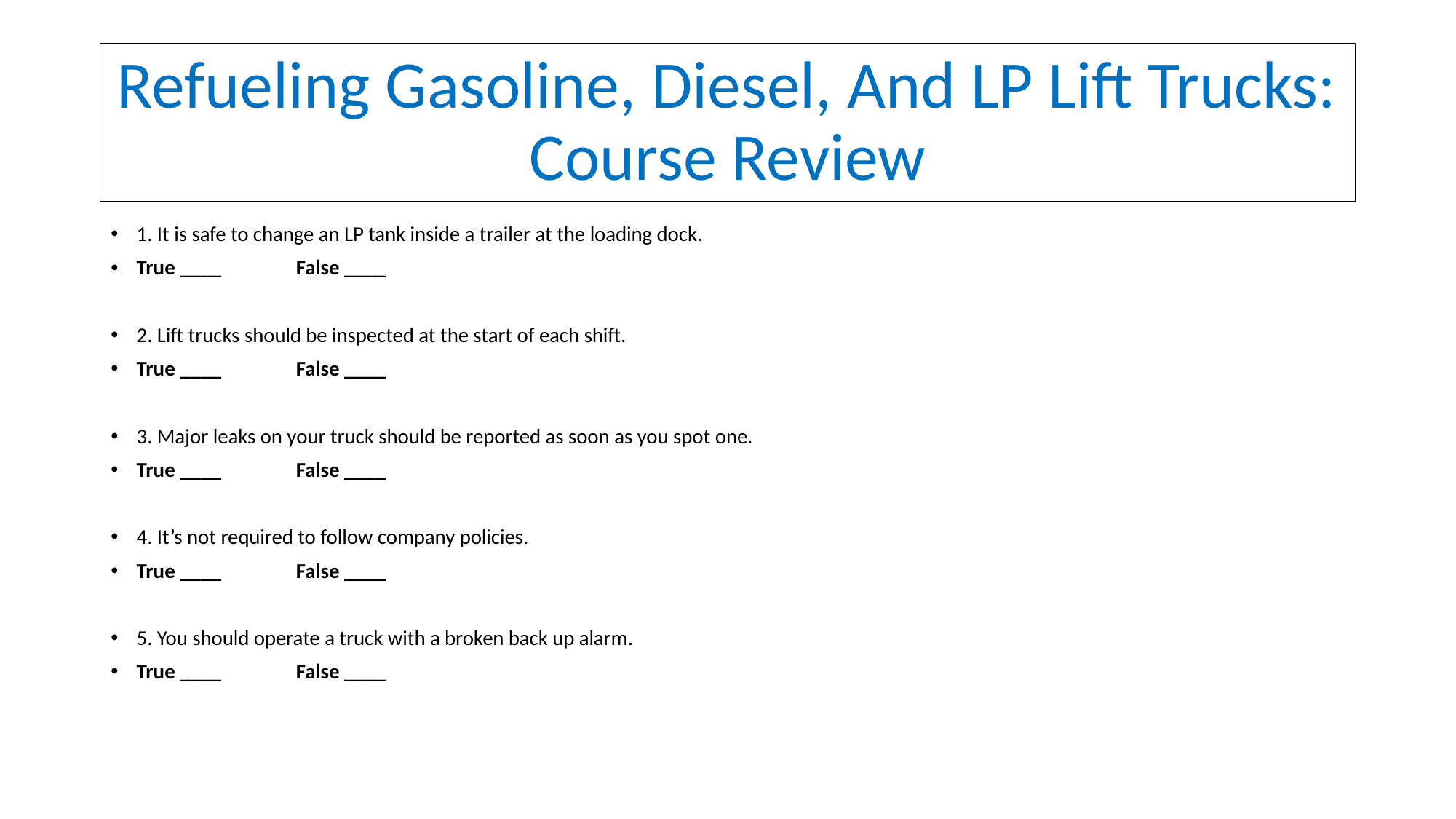

# Refueling Gasoline, Diesel, And LP Lift Trucks: Course Review
1. It is safe to change an LP tank inside a trailer at the loading dock.
True ____	False ____

2. Lift trucks should be inspected at the start of each shift.
True ____	False ____

3. Major leaks on your truck should be reported as soon as you spot one.
True ____	False ____

4. It’s not required to follow company policies.
True ____	False ____

5. You should operate a truck with a broken back up alarm.
True ____	False ____